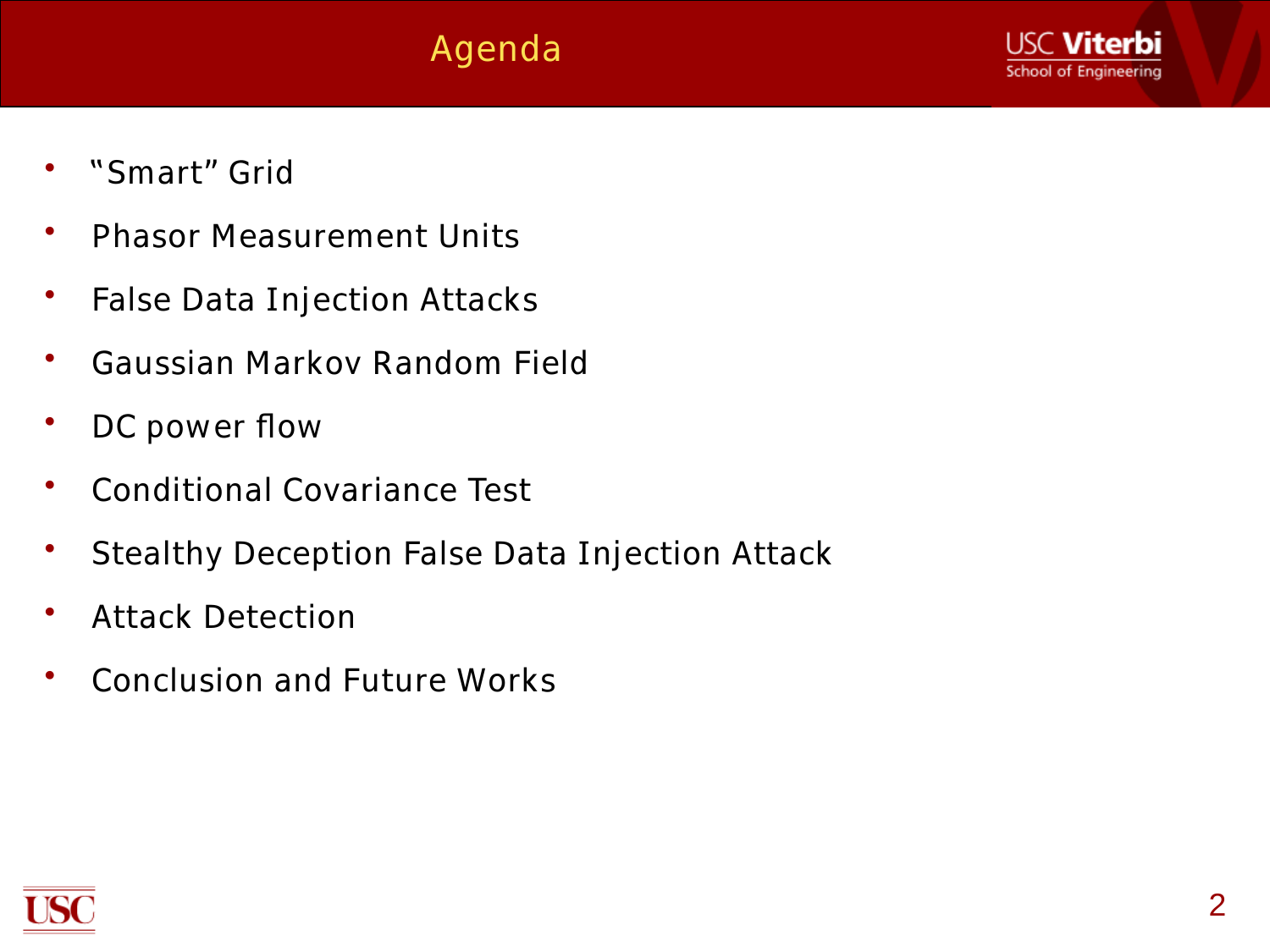

# Agenda
“Smart” Grid
Phasor Measurement Units
False Data Injection Attacks
Gaussian Markov Random Field
DC power flow
Conditional Covariance Test
Stealthy Deception False Data Injection Attack
Attack Detection
Conclusion and Future Works
2